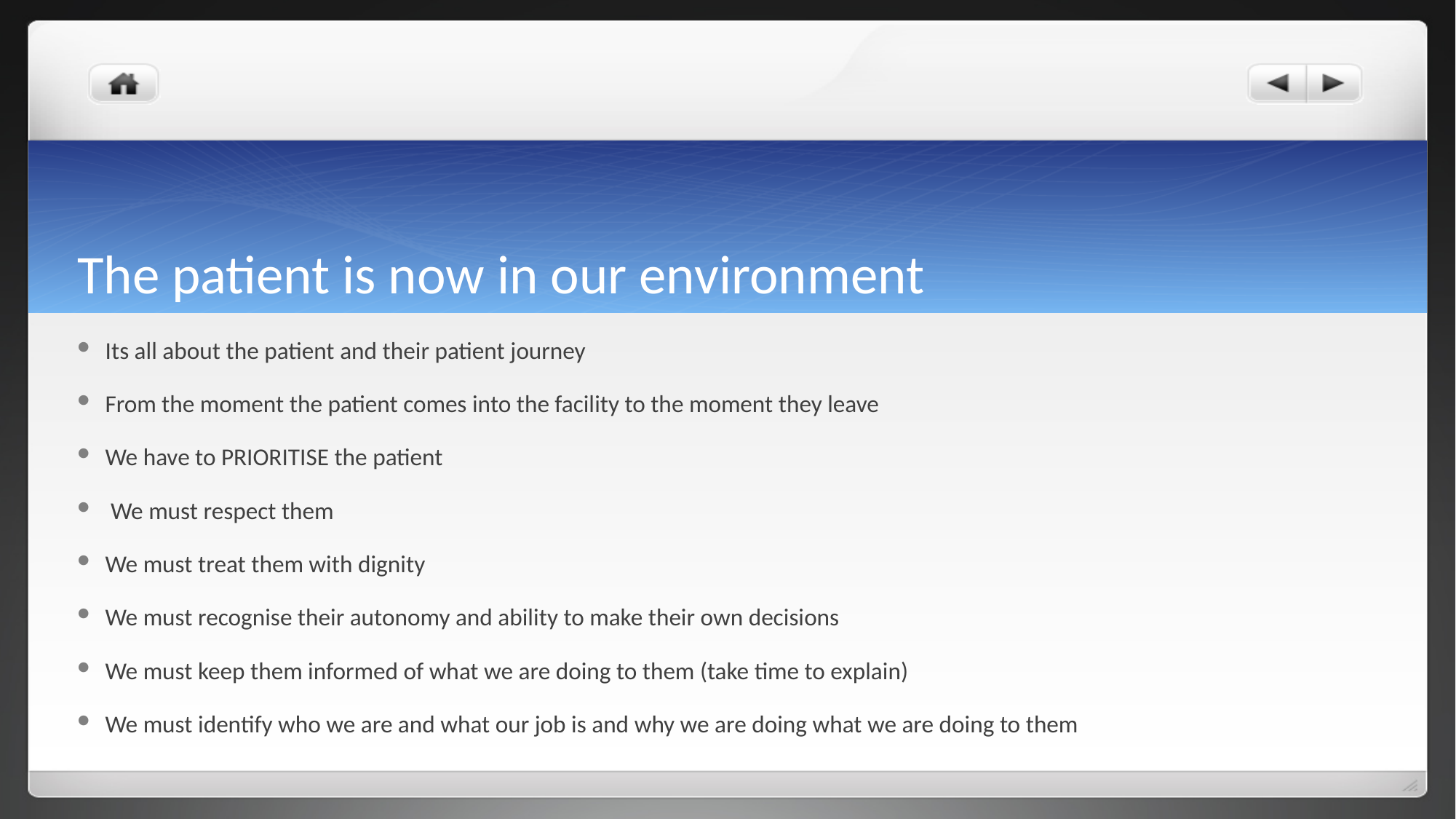

# The patient is now in our environment
Its all about the patient and their patient journey
From the moment the patient comes into the facility to the moment they leave
We have to PRIORITISE the patient
 We must respect them
We must treat them with dignity
We must recognise their autonomy and ability to make their own decisions
We must keep them informed of what we are doing to them (take time to explain)
We must identify who we are and what our job is and why we are doing what we are doing to them